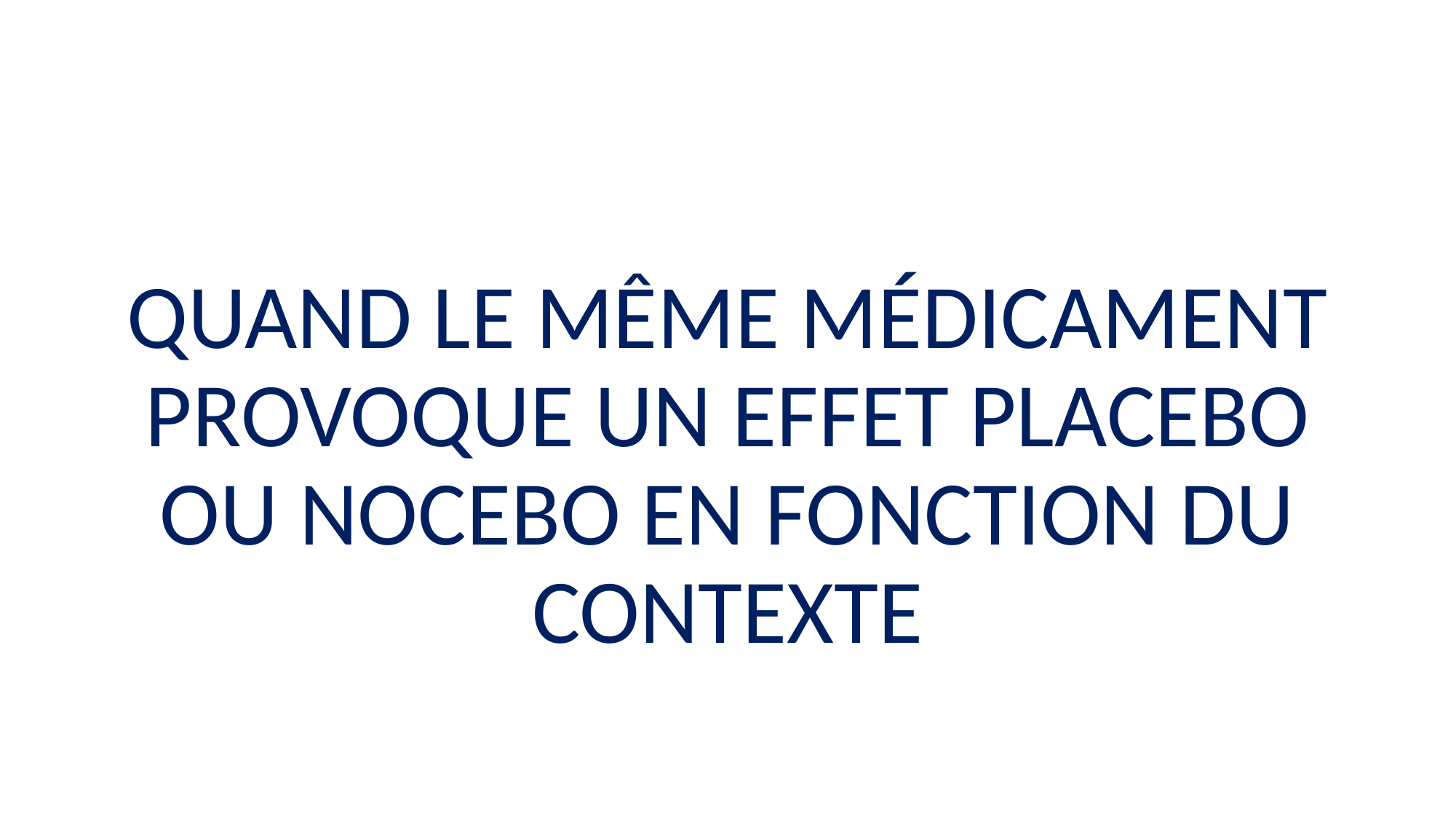

# QUAND LE MÊME MÉDICAMENT PROVOQUE UN EFFET PLACEBO OU NOCEBO EN FONCTION DU CONTEXTE